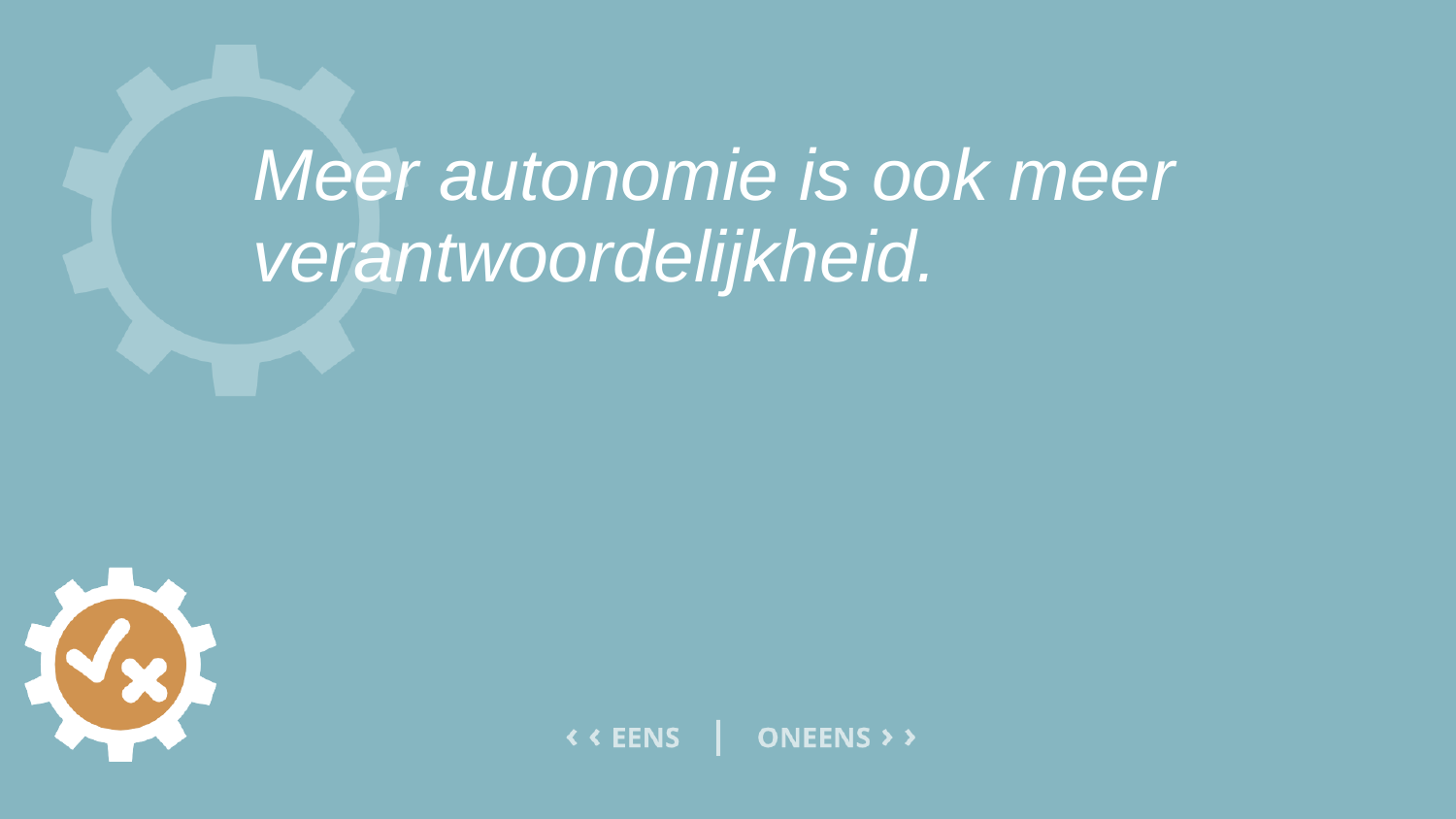

# Meer autonomie is ook meer verantwoordelijkheid.